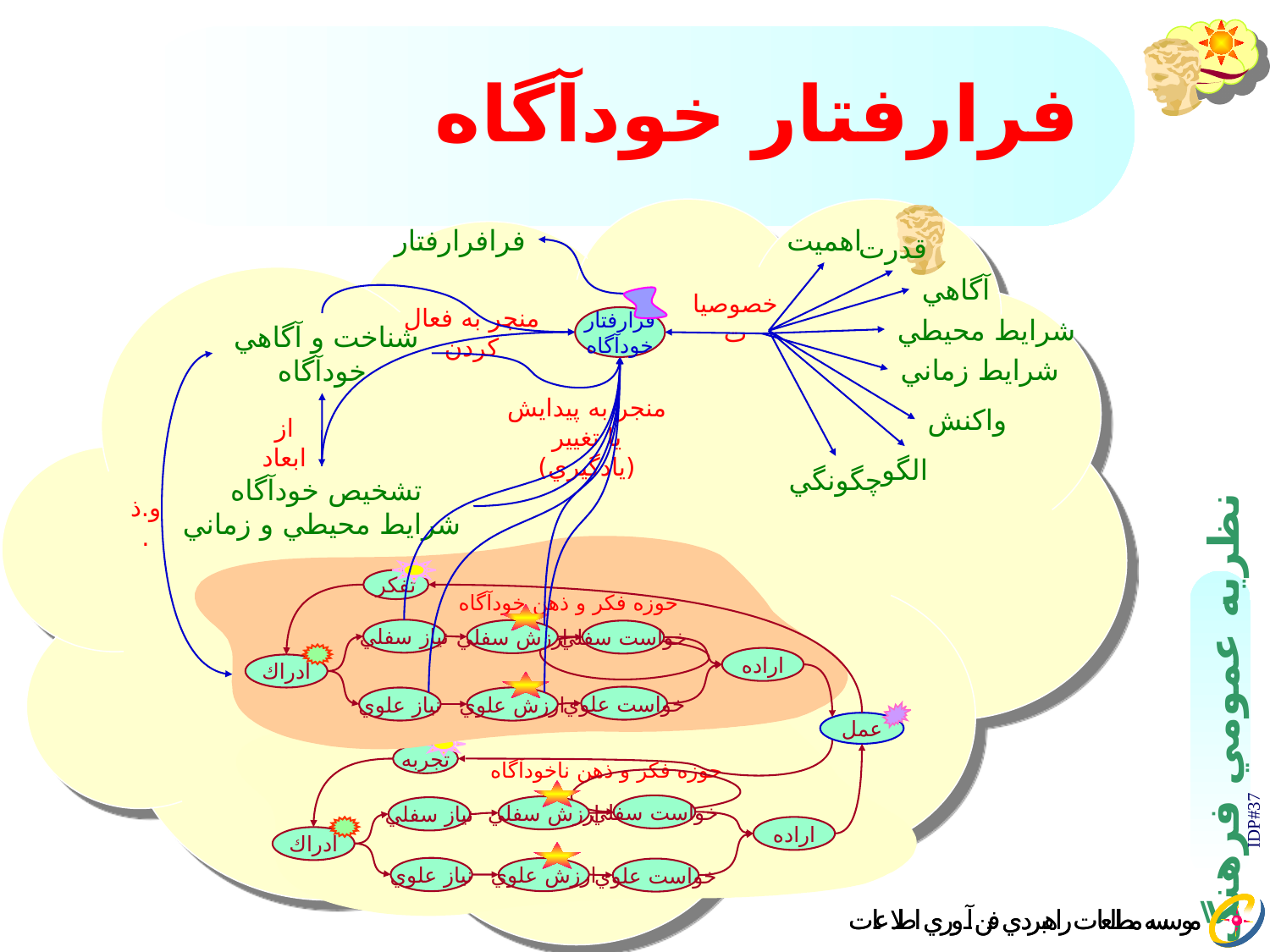

# فرارفتار خودآگاه

فرافرارفتار
اهميت
قدرت
آگاهي
خصوصيات

فرارفتار
خودآگاه
منجر به فعال کردن
شرايط محيطي
شناخت و آگاهي
خودآگاه

شرايط زماني
منجر به پيدايش يا تغيير (يادگيري)
واکنش
از ابعاد
الگو
چگونگي
تشخيص خودآگاه
شرايط محيطي و زماني
و.ذ.

حوزه فکر و ذهن خودآگاه

تفكر

ارزش سفلي
نياز سفلي
خواست سفلي

ادراك
اراده

ارزش علوي
خواست علوي
نياز علوي

حوزه فکر و ذهن ناخودآگاه

عمل

تجربه

ارزش سفلي
خواست سفلي
نياز سفلي

ادراك
اراده

ارزش علوي
نياز علوي
خواست علوي

IDP#37